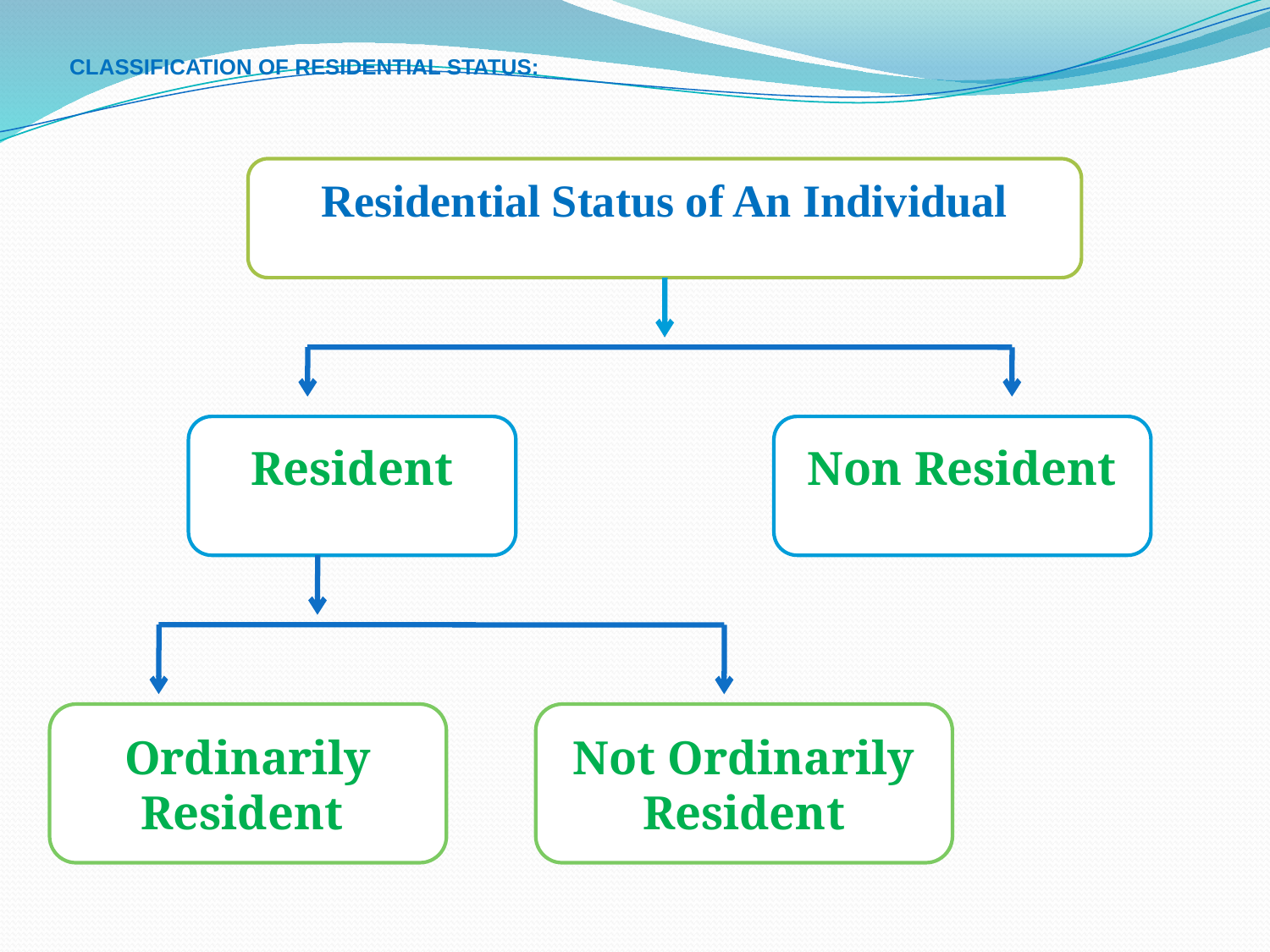

# CLASSIFICATION OF RESIDENTIAL STATUS:

Residential Status of An Individual

Resident

Non Resident

Ordinarily Resident
Not Ordinarily Resident